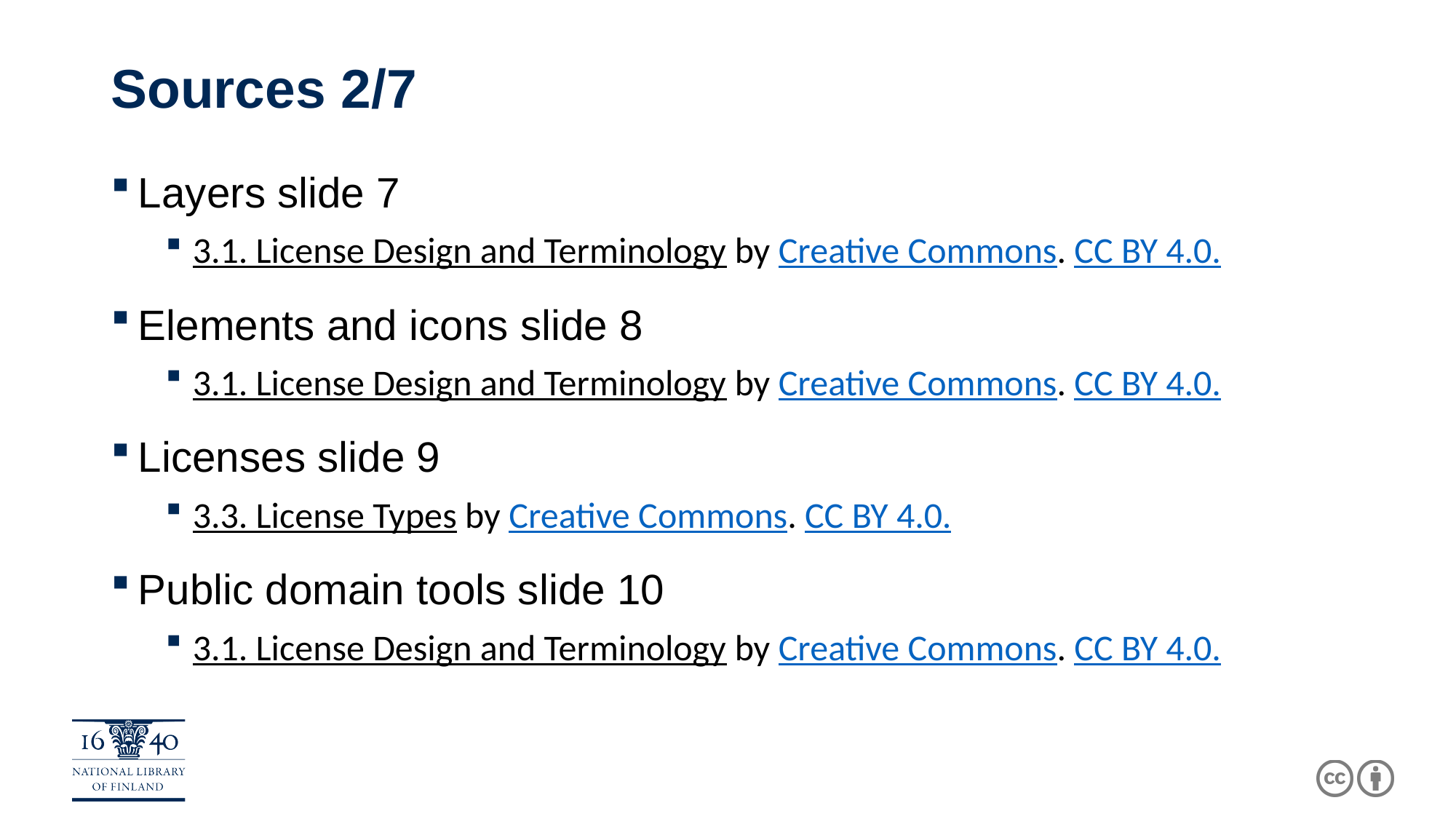

# Sources 2/7
Layers slide 7
3.1. License Design and Terminology by Creative Commons. CC BY 4.0.
Elements and icons slide 8
3.1. License Design and Terminology by Creative Commons. CC BY 4.0.
Licenses slide 9
3.3. License Types by Creative Commons. CC BY 4.0.
Public domain tools slide 10
3.1. License Design and Terminology by Creative Commons. CC BY 4.0.